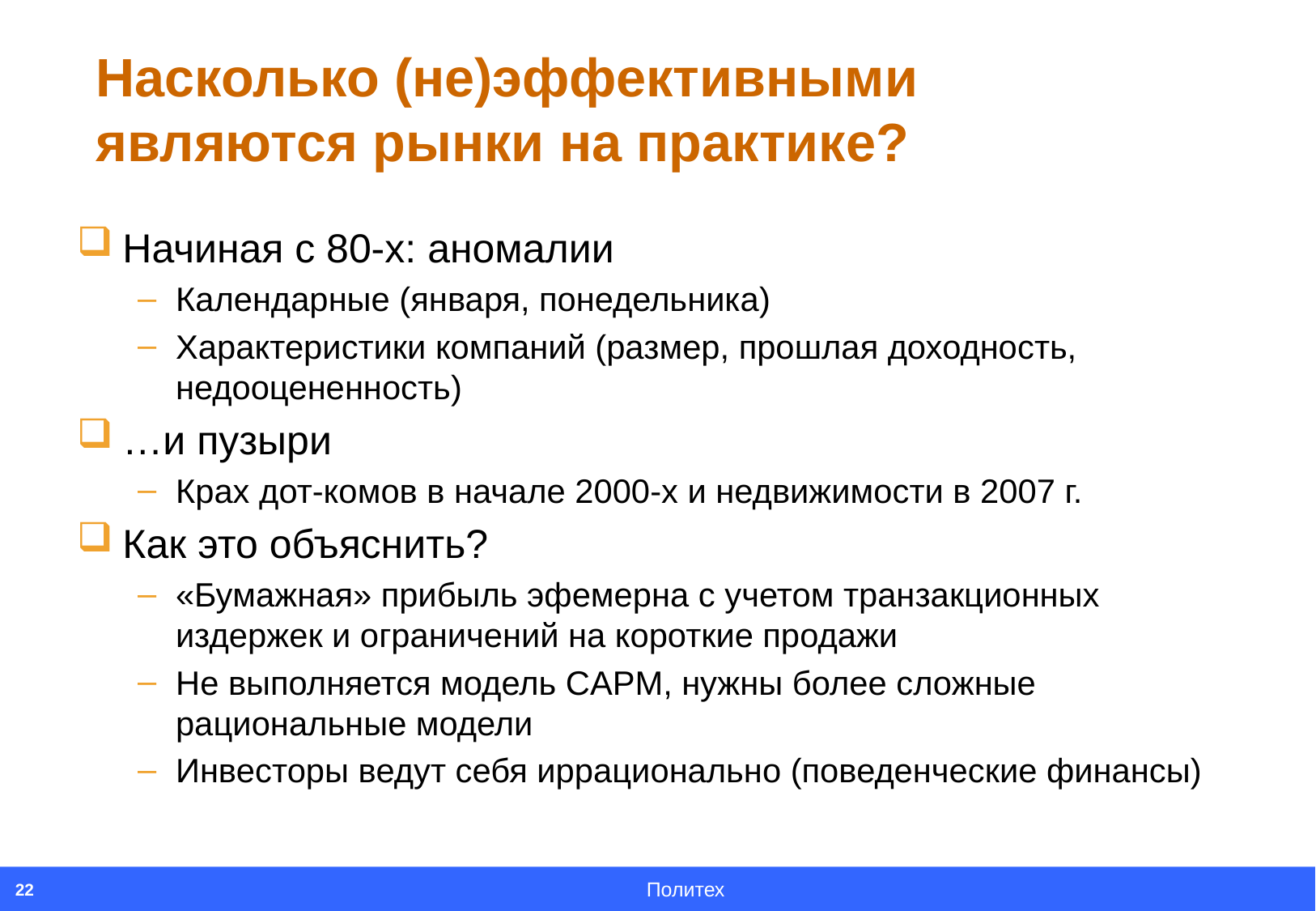

# Насколько (не)эффективными являются рынки на практике?
Начиная с 80-х: аномалии
Календарные (января, понедельника)
Характеристики компаний (размер, прошлая доходность, недооцененность)
…и пузыри
Крах дот-комов в начале 2000-х и недвижимости в 2007 г.
Как это объяснить?
«Бумажная» прибыль эфемерна с учетом транзакционных издержек и ограничений на короткие продажи
Не выполняется модель CAPM, нужны более сложные рациональные модели
Инвесторы ведут себя иррационально (поведенческие финансы)
22
Политех